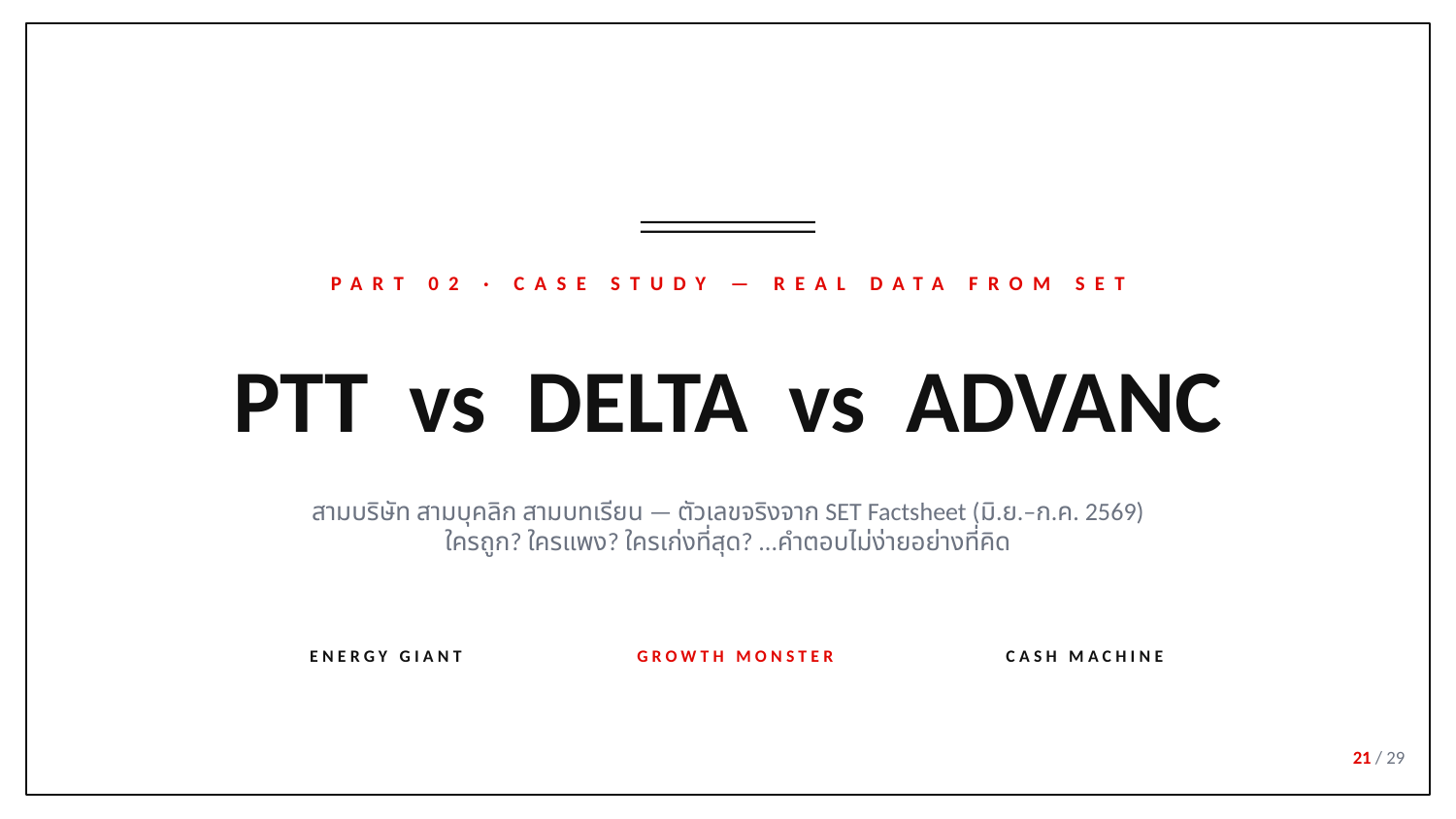

PART 02 · CASE STUDY — REAL DATA FROM SET
PTT  vs  DELTA  vs  ADVANC
สามบริษัท สามบุคลิก สามบทเรียน — ตัวเลขจริงจาก SET Factsheet (มิ.ย.–ก.ค. 2569)
ใครถูก? ใครแพง? ใครเก่งที่สุด? ...คำตอบไม่ง่ายอย่างที่คิด
ENERGY GIANT
GROWTH MONSTER
CASH MACHINE
21 / 29